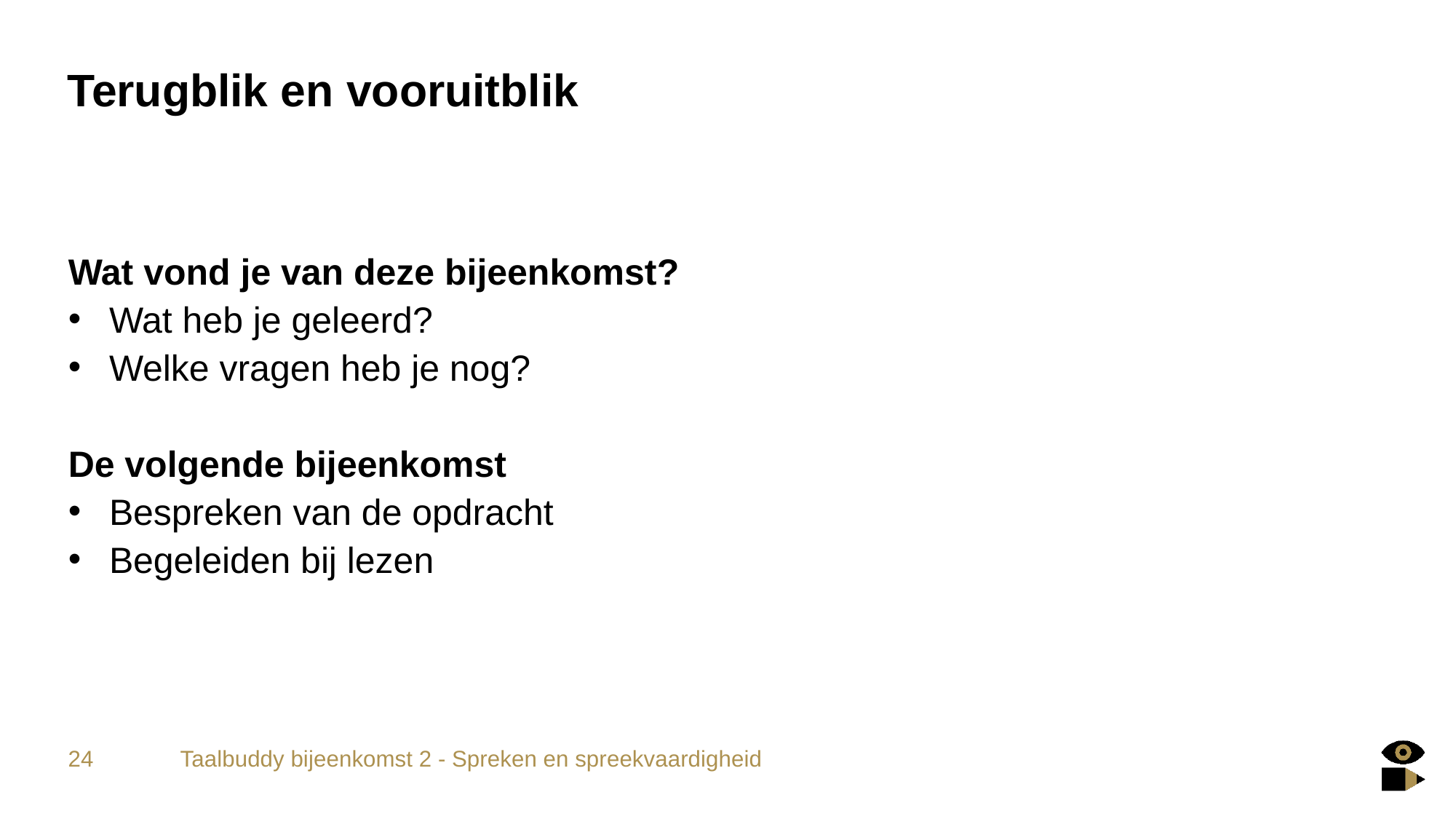

# Terugblik en vooruitblik
Wat vond je van deze bijeenkomst?
Wat heb je geleerd?
Welke vragen heb je nog?

De volgende bijeenkomst
Bespreken van de opdracht
Begeleiden bij lezen

24
Taalbuddy bijeenkomst 2 - Spreken en spreekvaardigheid